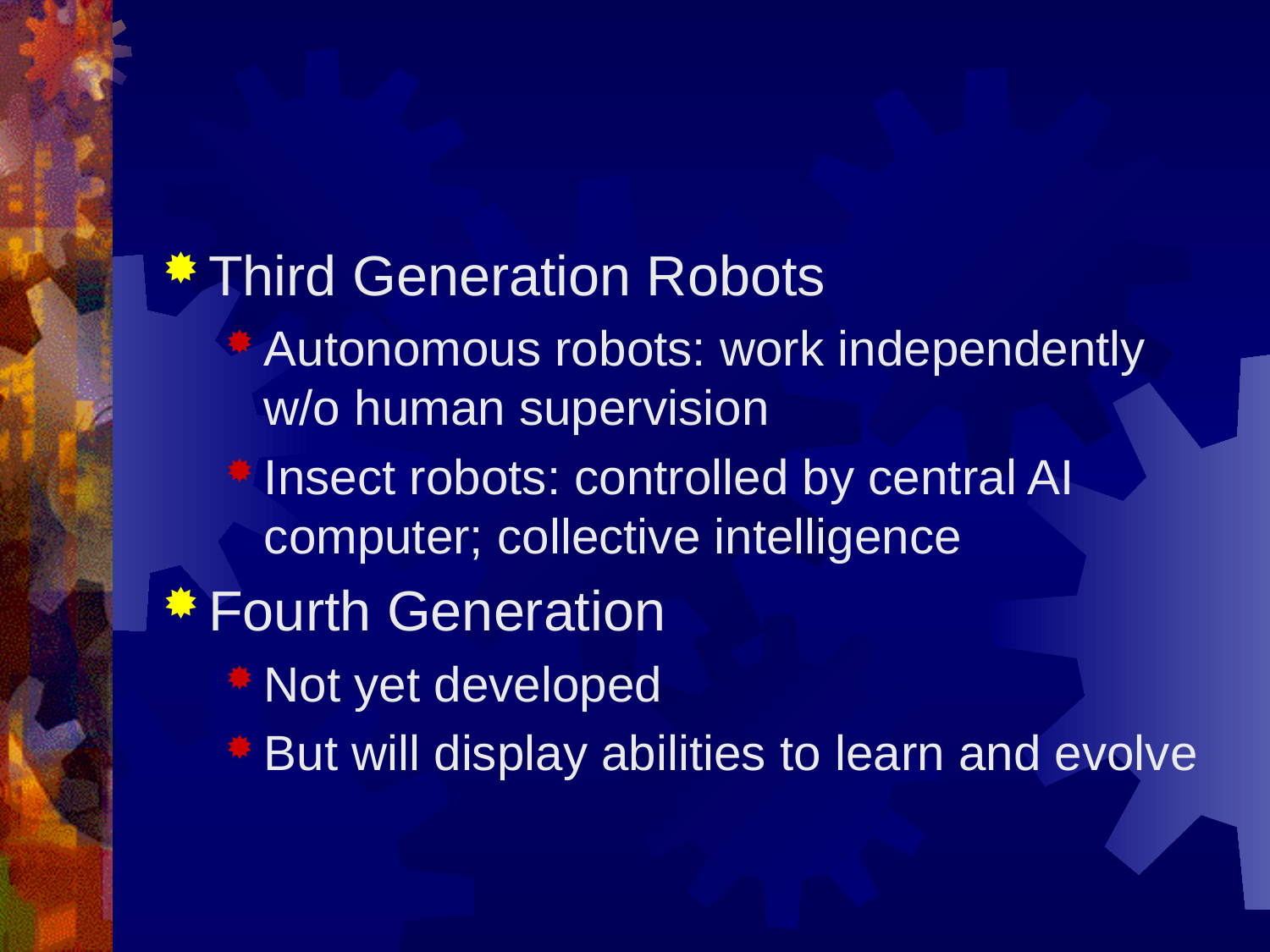

#
Third Generation Robots
Autonomous robots: work independently w/o human supervision
Insect robots: controlled by central AI computer; collective intelligence
Fourth Generation
Not yet developed
But will display abilities to learn and evolve